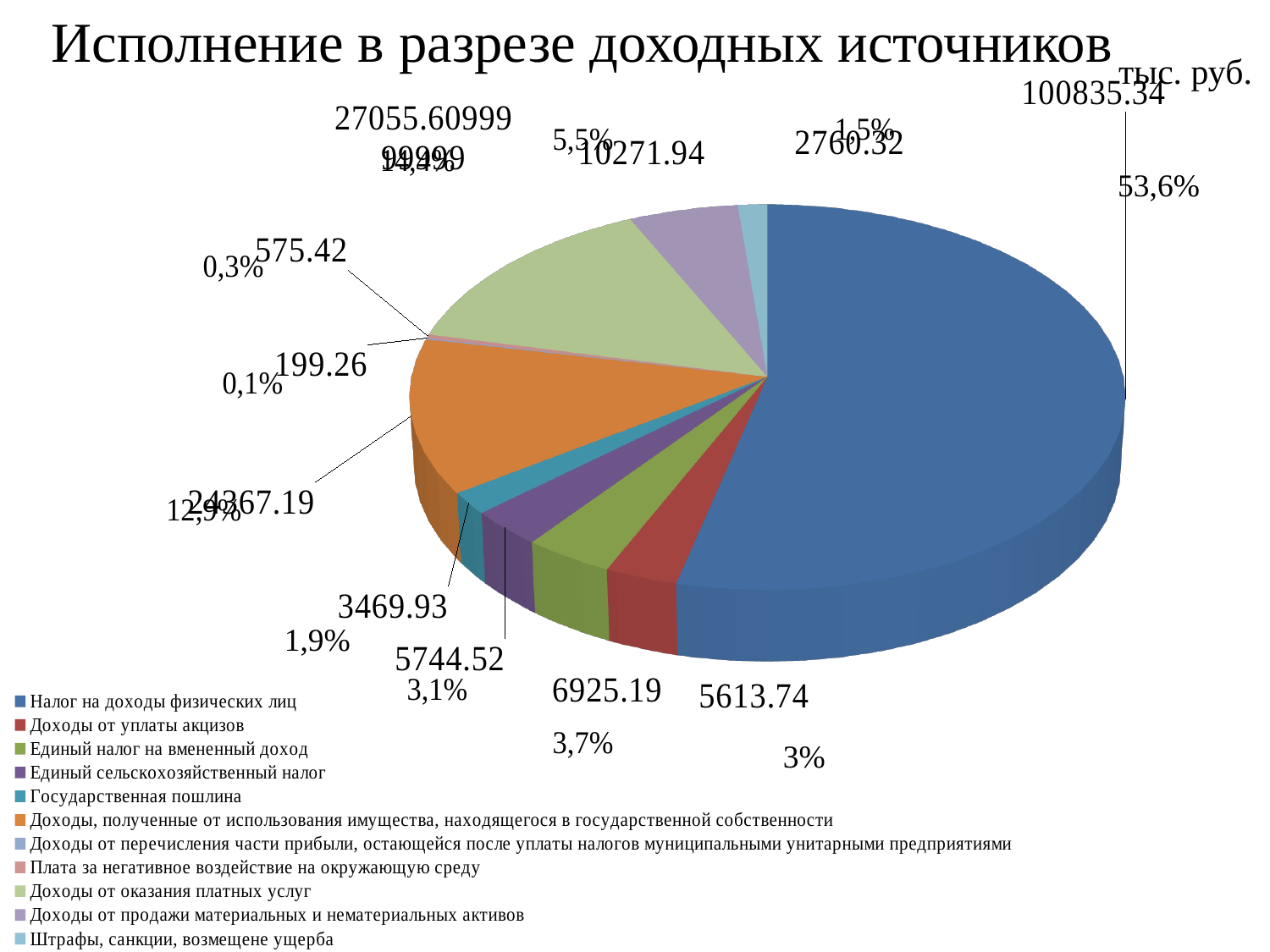

Исполнение в разрезе доходных источников

[unsupported chart]

тыс. руб.
53,6%
1,9%
3%